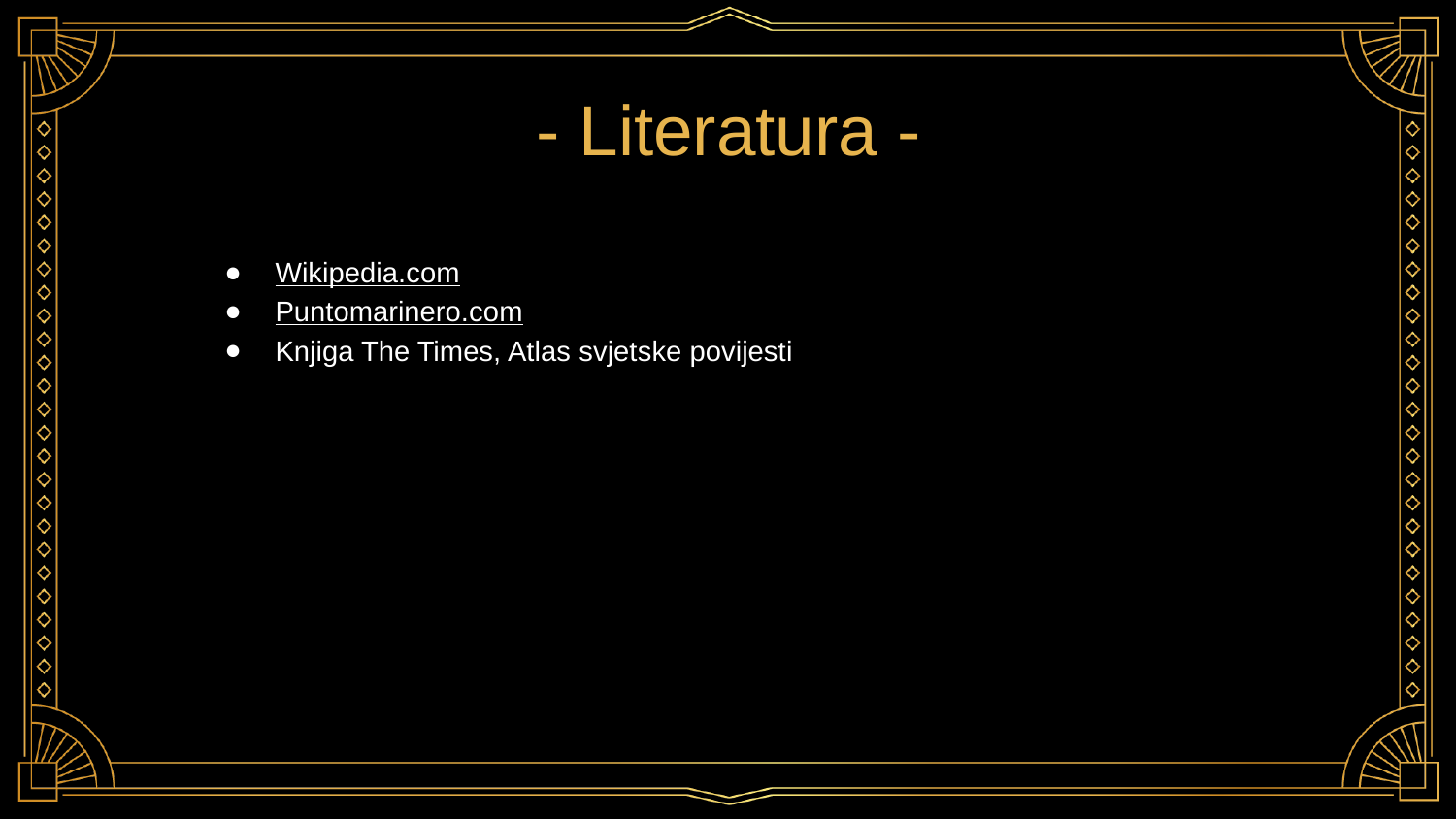

# - Literatura -
Wikipedia.com
Puntomarinero.com
Knjiga The Times, Atlas svjetske povijesti